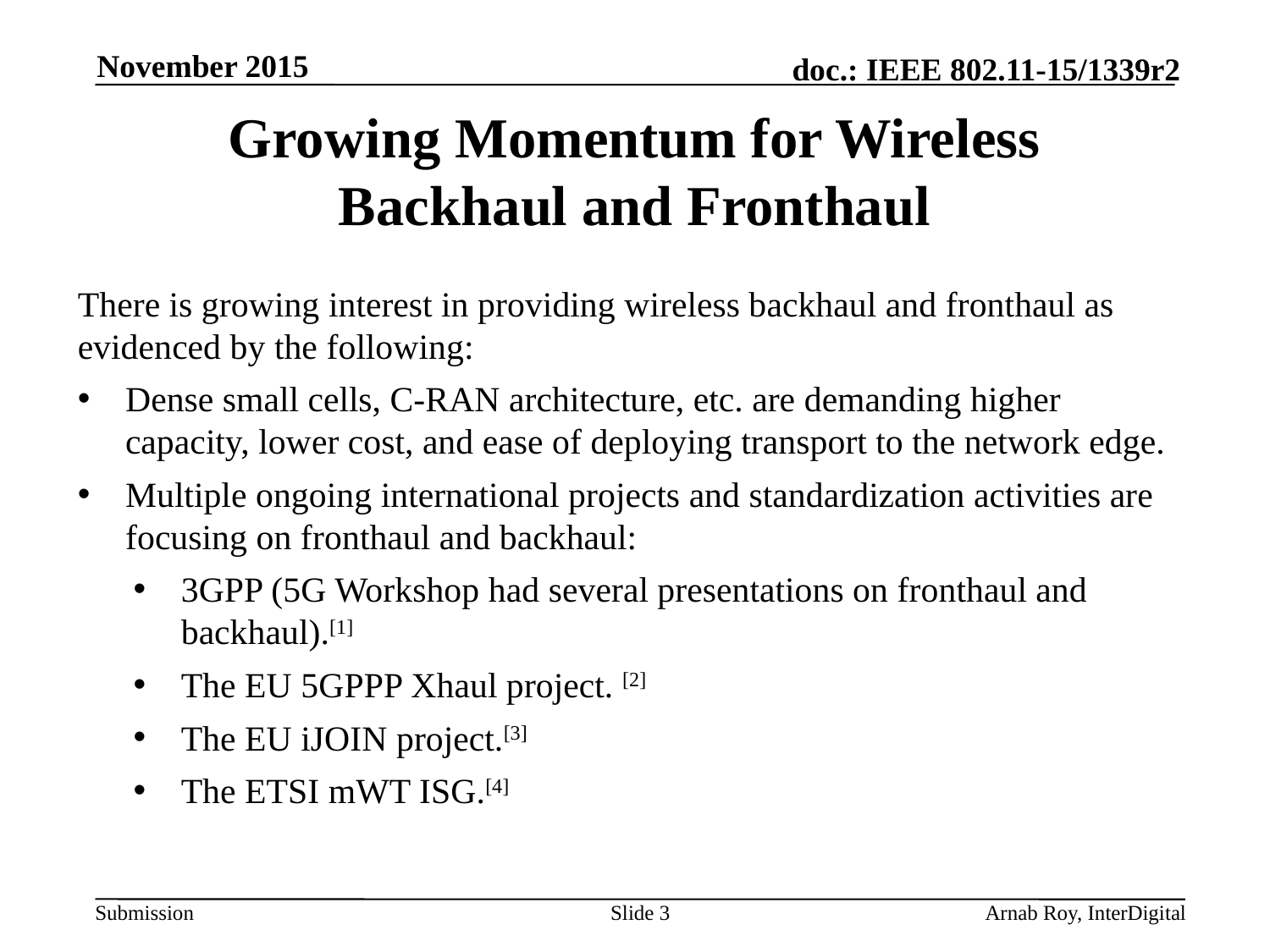

November 2015
# Growing Momentum for Wireless Backhaul and Fronthaul
There is growing interest in providing wireless backhaul and fronthaul as evidenced by the following:
Dense small cells, C-RAN architecture, etc. are demanding higher capacity, lower cost, and ease of deploying transport to the network edge.
Multiple ongoing international projects and standardization activities are focusing on fronthaul and backhaul:
3GPP (5G Workshop had several presentations on fronthaul and backhaul).[1]
The EU 5GPPP Xhaul project. [2]
The EU iJOIN project.[3]
The ETSI mWT ISG.[4]
Slide 3
Arnab Roy, InterDigital